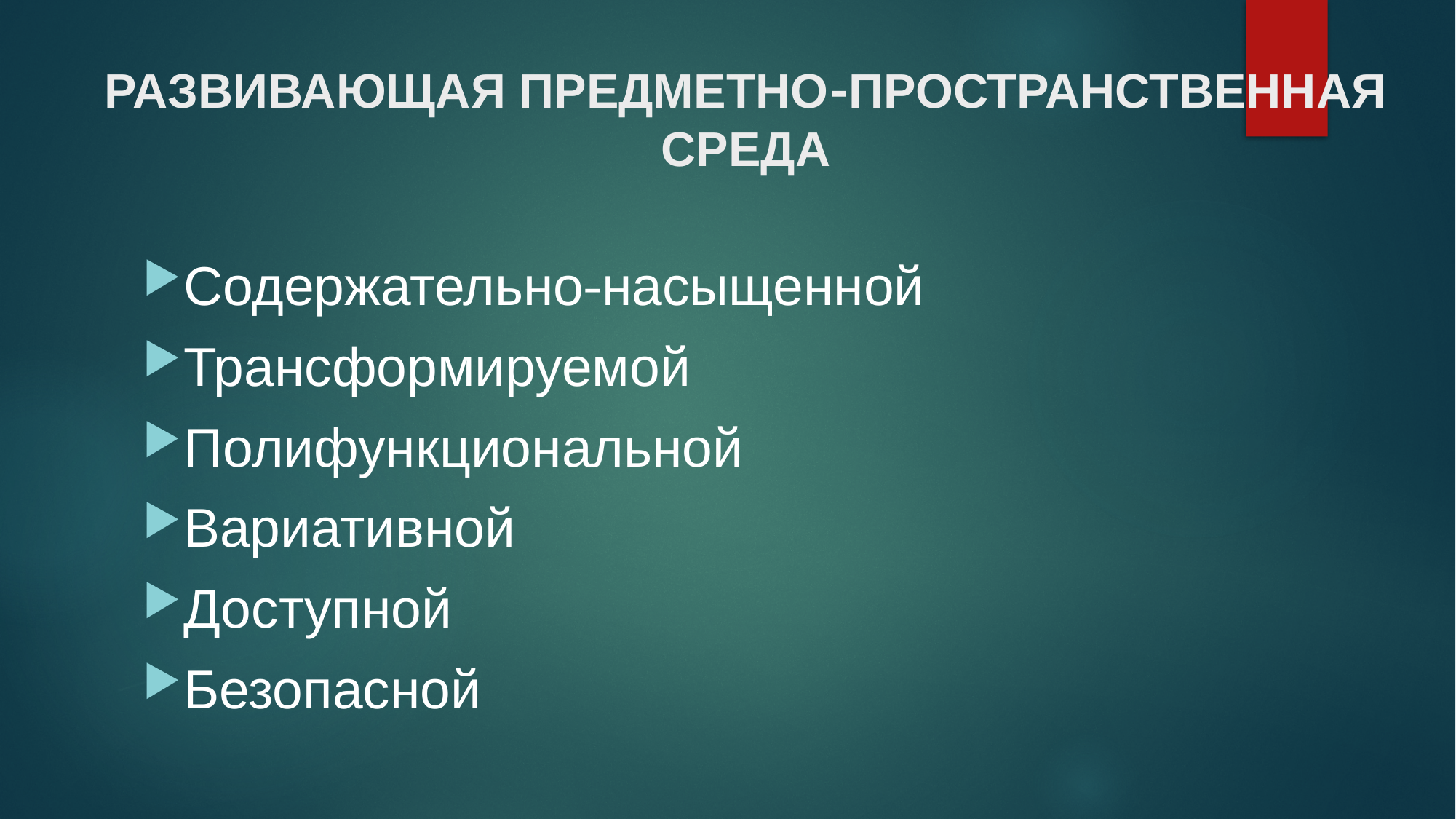

# РАЗВИВАЮЩАЯ ПРЕДМЕТНО-ПРОСТРАНСТВЕННАЯ СРЕДА
Содержательно-насыщенной
Трансформируемой
Полифункциональной
Вариативной
Доступной
Безопасной